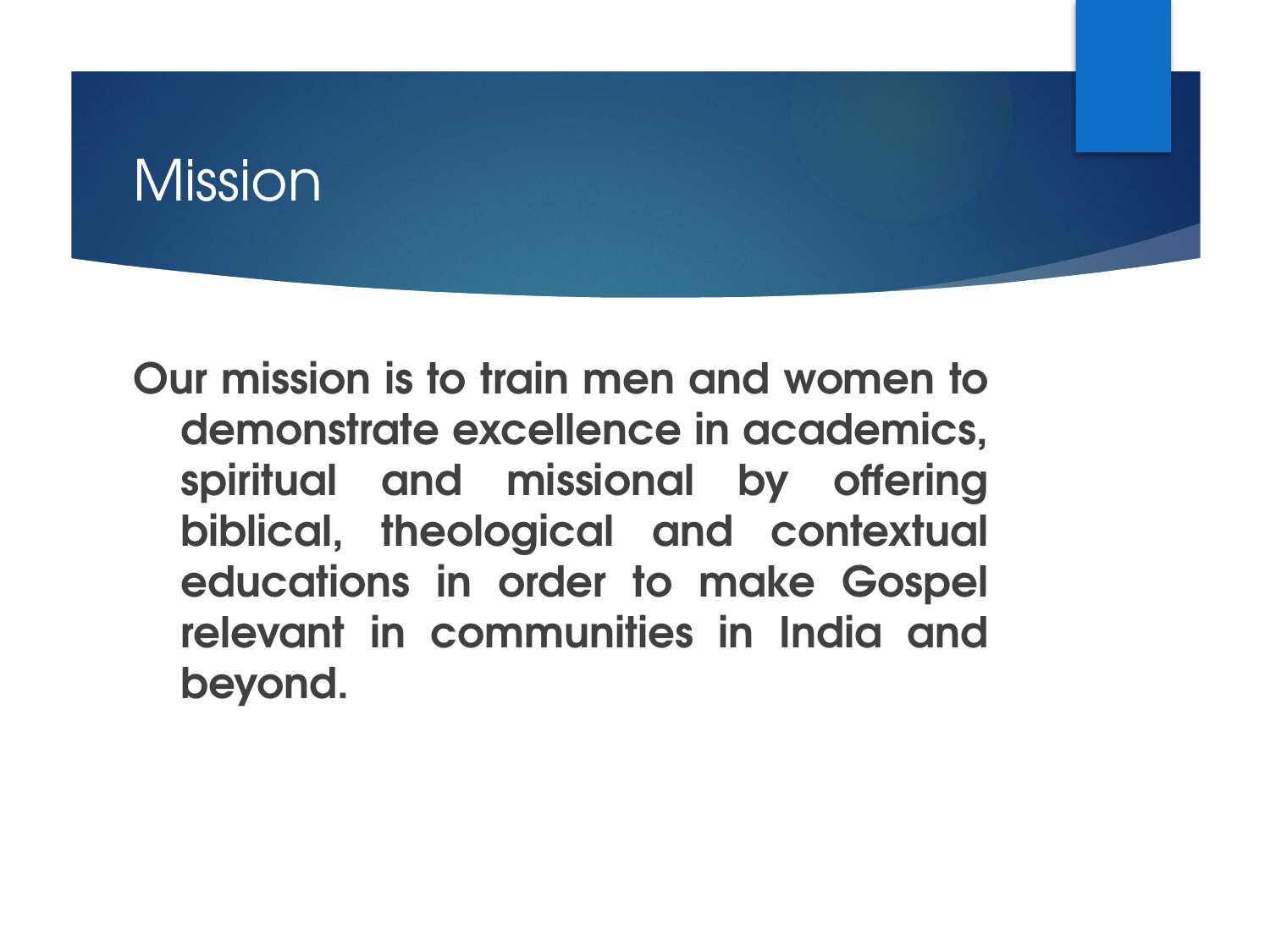

# Mission
Our mission is to train men and women to demonstrate excellence in academics, spiritual and missional by offering biblical, theological and contextual educations in order to make Gospel relevant in communities in India and beyond.